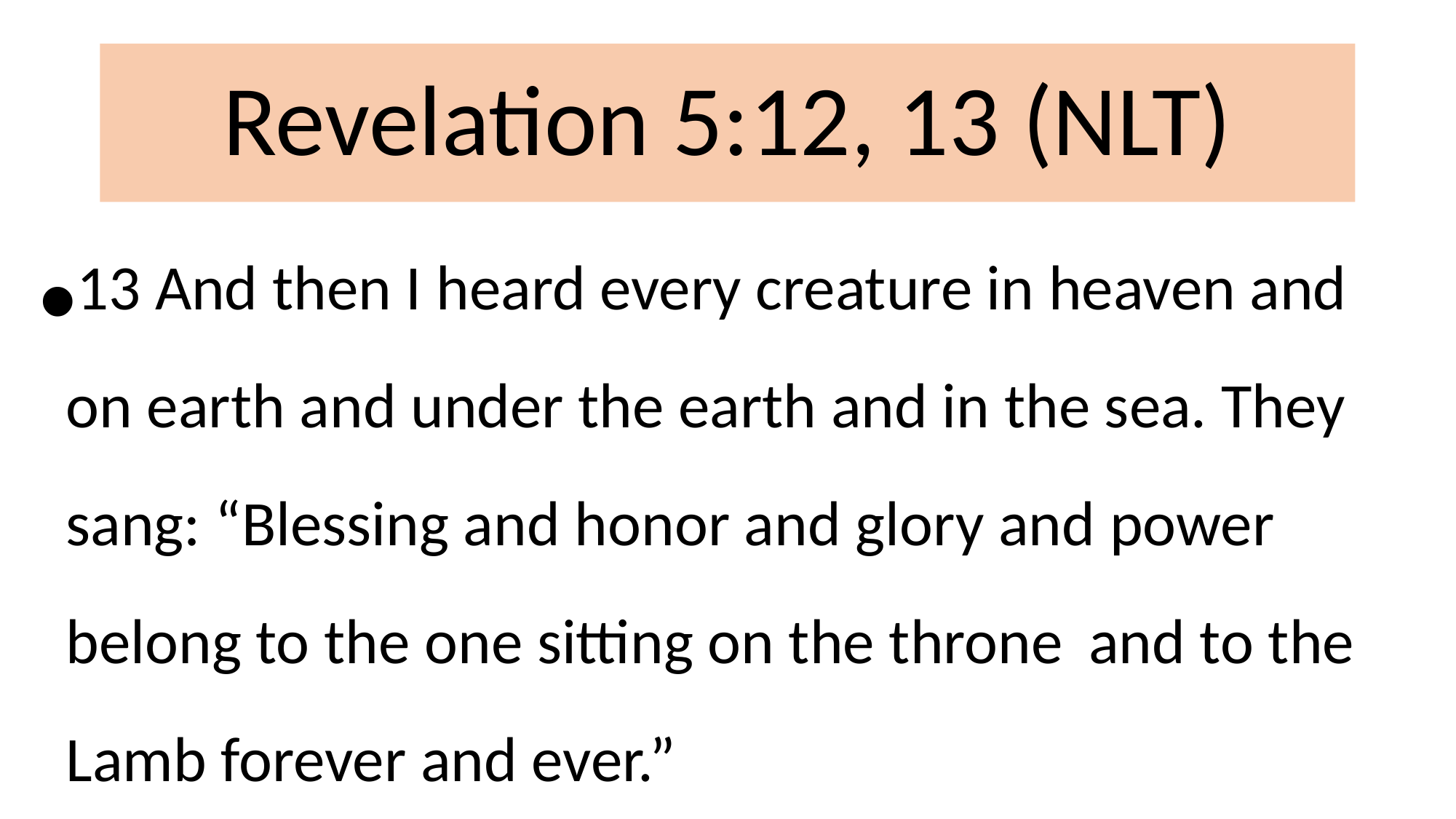

# Revelation 5:12, 13 (NLT)
13 And then I heard every creature in heaven and on earth and under the earth and in the sea. They sang: “Blessing and honor and glory and power belong to the one sitting on the throne and to the Lamb forever and ever.”